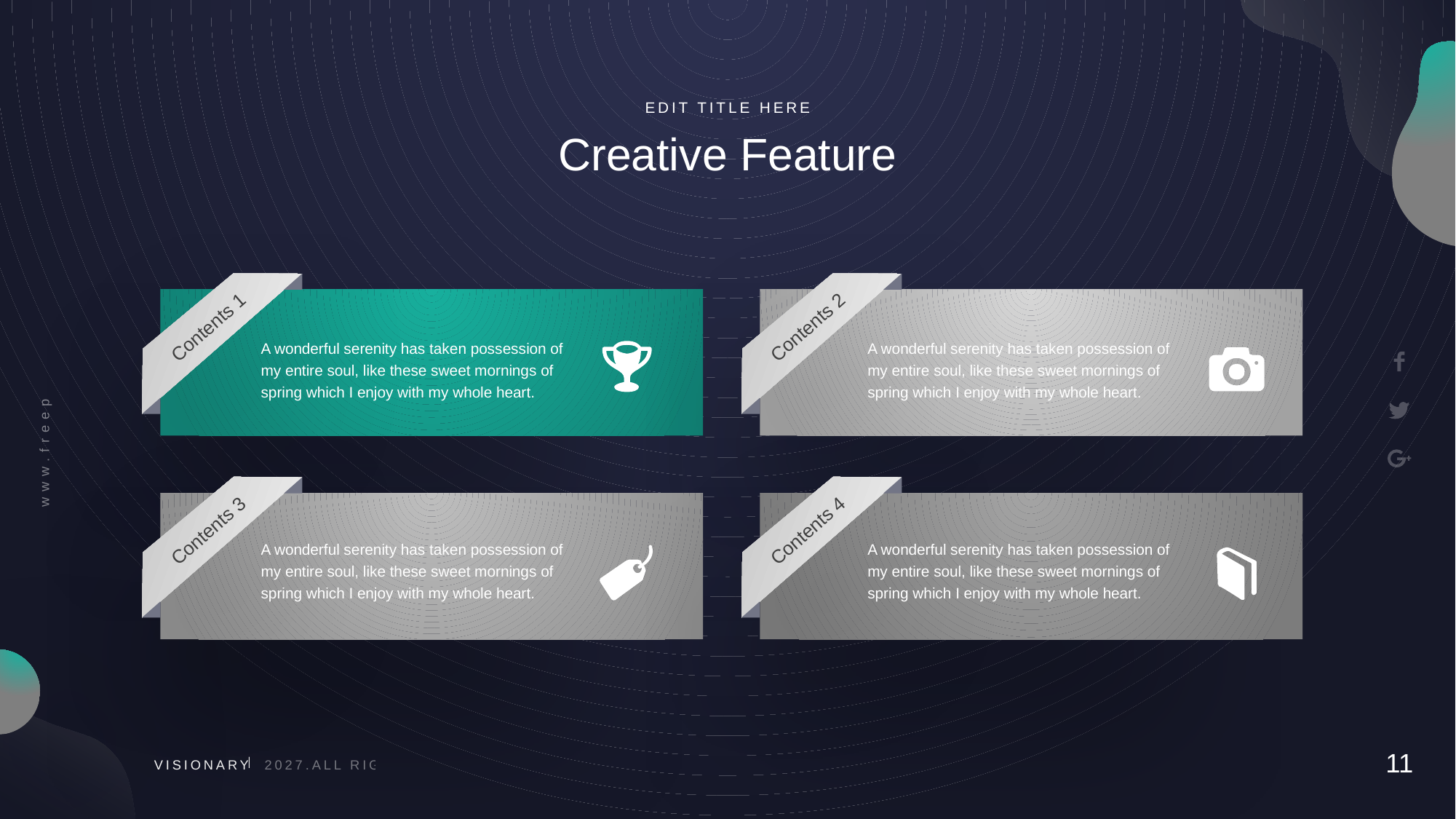

EDIT TITLE HERE
Creative Feature

Contents 1

Contents 2

A wonderful serenity has taken possession of my entire soul, like these sweet mornings of spring which I enjoy with my whole heart.
A wonderful serenity has taken possession of my entire soul, like these sweet mornings of spring which I enjoy with my whole heart.

Contents 3

Contents 4

A wonderful serenity has taken possession of my entire soul, like these sweet mornings of spring which I enjoy with my whole heart.
A wonderful serenity has taken possession of my entire soul, like these sweet mornings of spring which I enjoy with my whole heart.